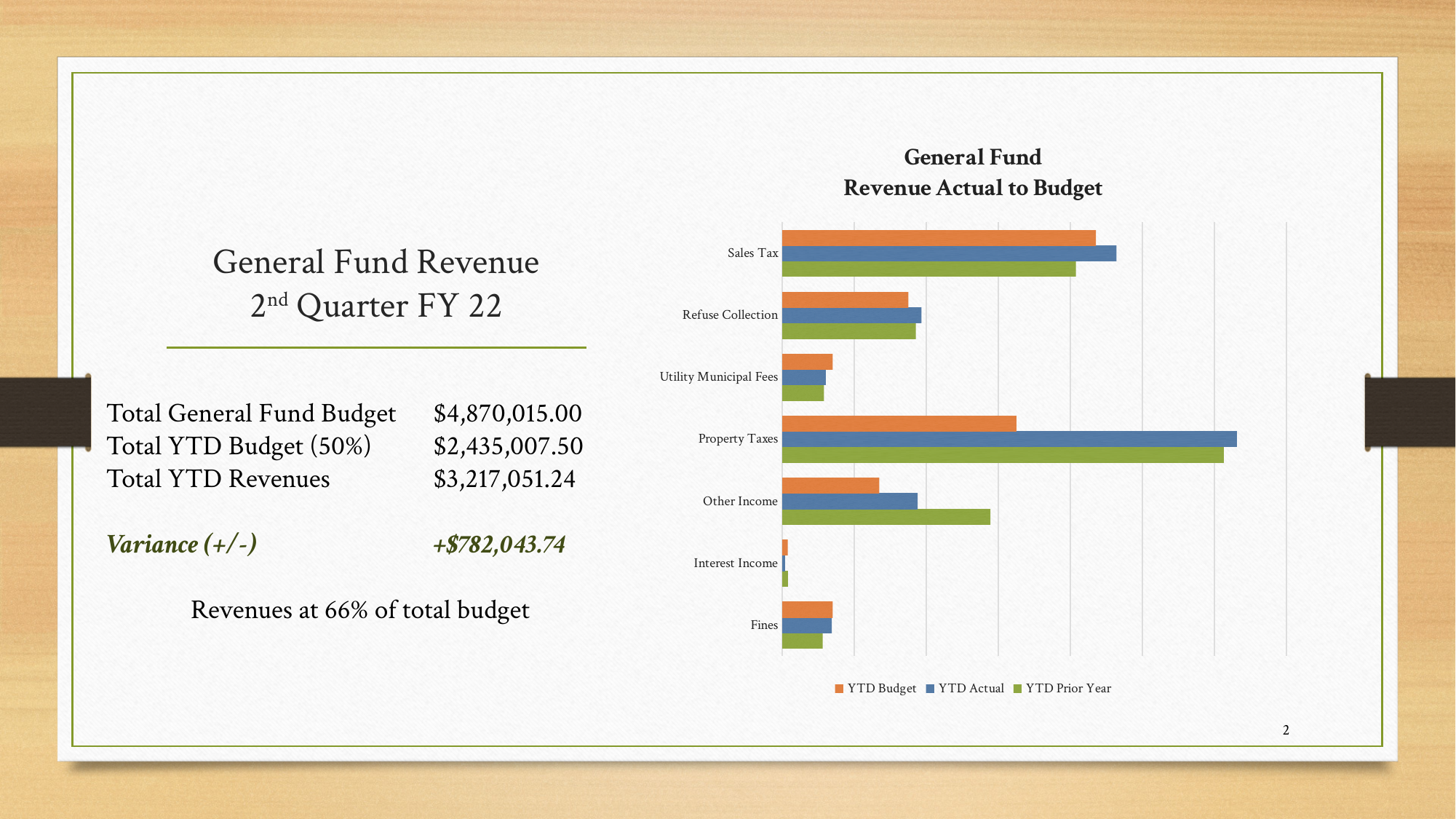

### Chart: General Fund
Revenue Actual to Budget

| Category | YTD Prior Year | YTD Actual | YTD Budget |
|---|---|---|---|
| Fines | 112013.42 | 137294.17 | 140000.0 |
| Interest Income | 15839.68 | 7487.7 | 15000.0 |
| Other Income | 577754.2999999998 | 375706.73000000045 | 269332.5 |
| Property Taxes | 1225619.3499999999 | 1261975.92 | 650000.0 |
| Utility Municipal Fees | 115792.83 | 120790.7 | 140000.0 |
| Refuse Collection | 370519.26 | 386168.06 | 350000.0 |
| Sales Tax | 814978.02 | 927627.96 | 870675.0 |
# General Fund Revenue
2nd Quarter FY 22
Total General Fund Budget 	$4,870,015.00
Total YTD Budget (50%)	$2,435,007.50
Total YTD Revenues	$3,217,051.24

Variance (+/-)		+$782,043.74

Revenues at 66% of total budget
2